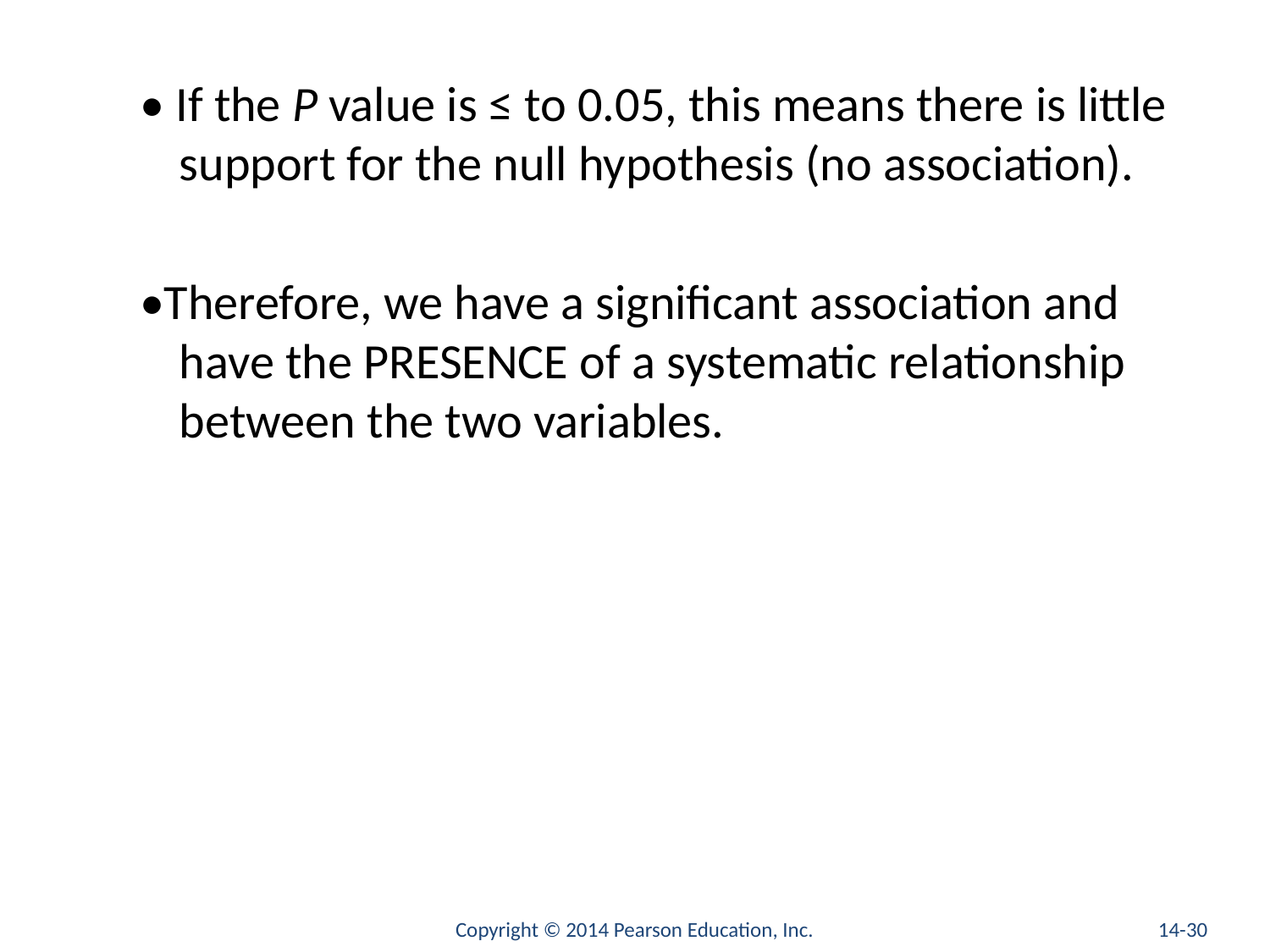

#
• If the P value is ≤ to 0.05, this means there is little support for the null hypothesis (no association).

•Therefore, we have a significant association and have the PRESENCE of a systematic relationship between the two variables.